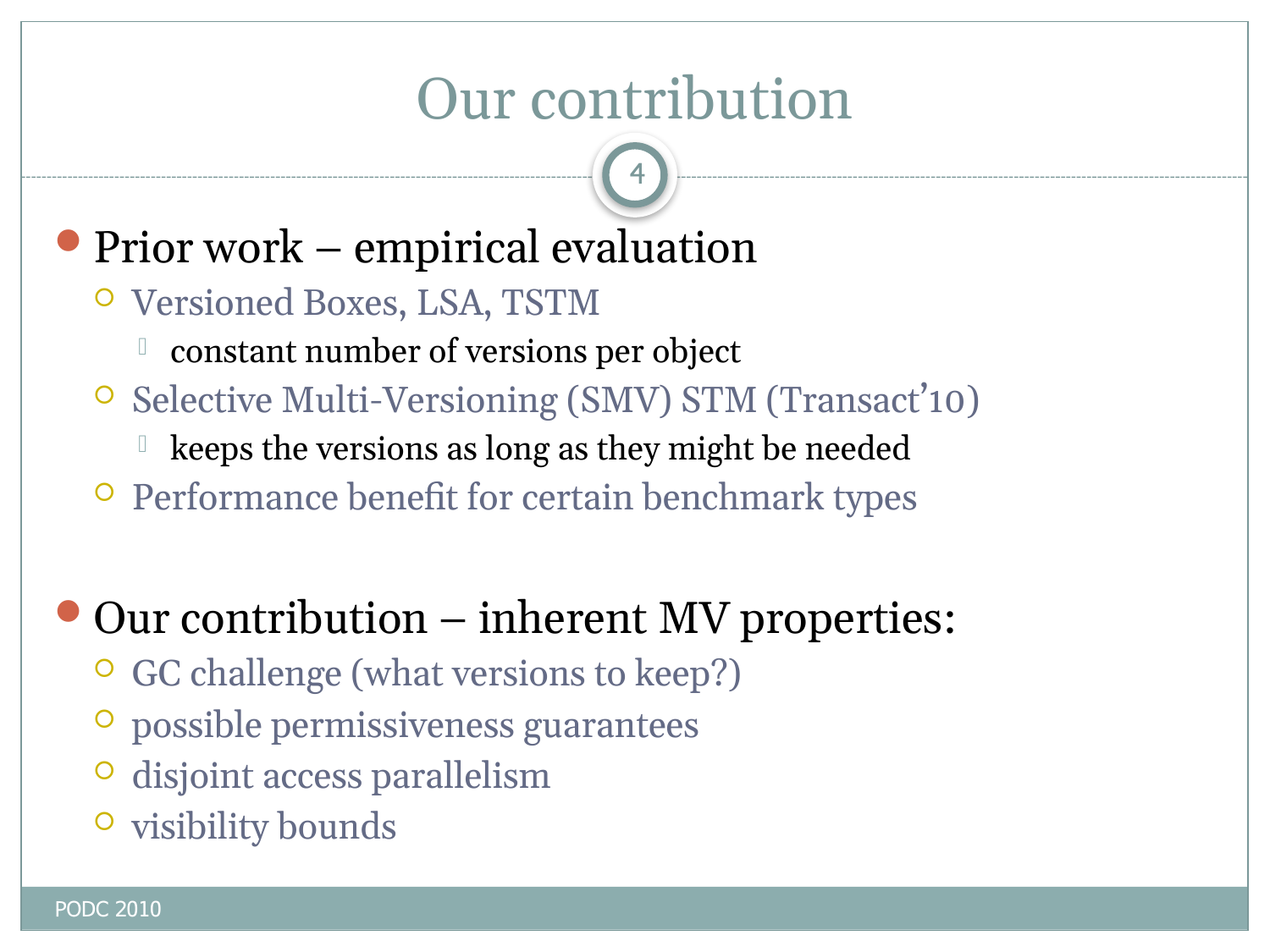

# Our contribution
4
Prior work – empirical evaluation
Versioned Boxes, LSA, TSTM
constant number of versions per object
Selective Multi-Versioning (SMV) STM (Transact’10)
keeps the versions as long as they might be needed
Performance benefit for certain benchmark types

Our contribution – inherent MV properties:
GC challenge (what versions to keep?)
possible permissiveness guarantees
disjoint access parallelism
visibility bounds
PODC 2010